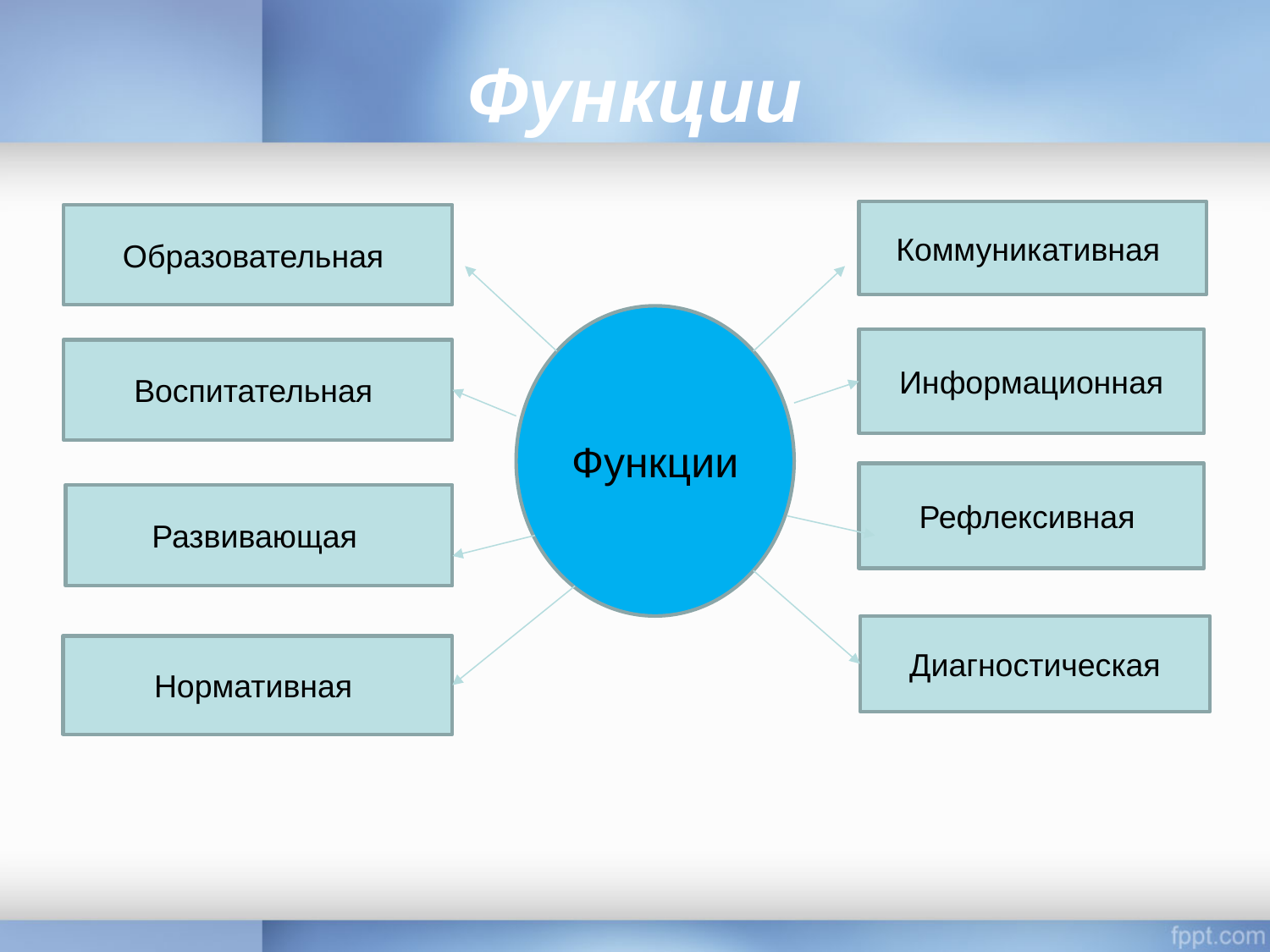

# Функции
Коммуникативная
Образовательная
Функции
Информационная
Воспитательная
Рефлексивная
Развивающая
Диагностическая
Нормативная